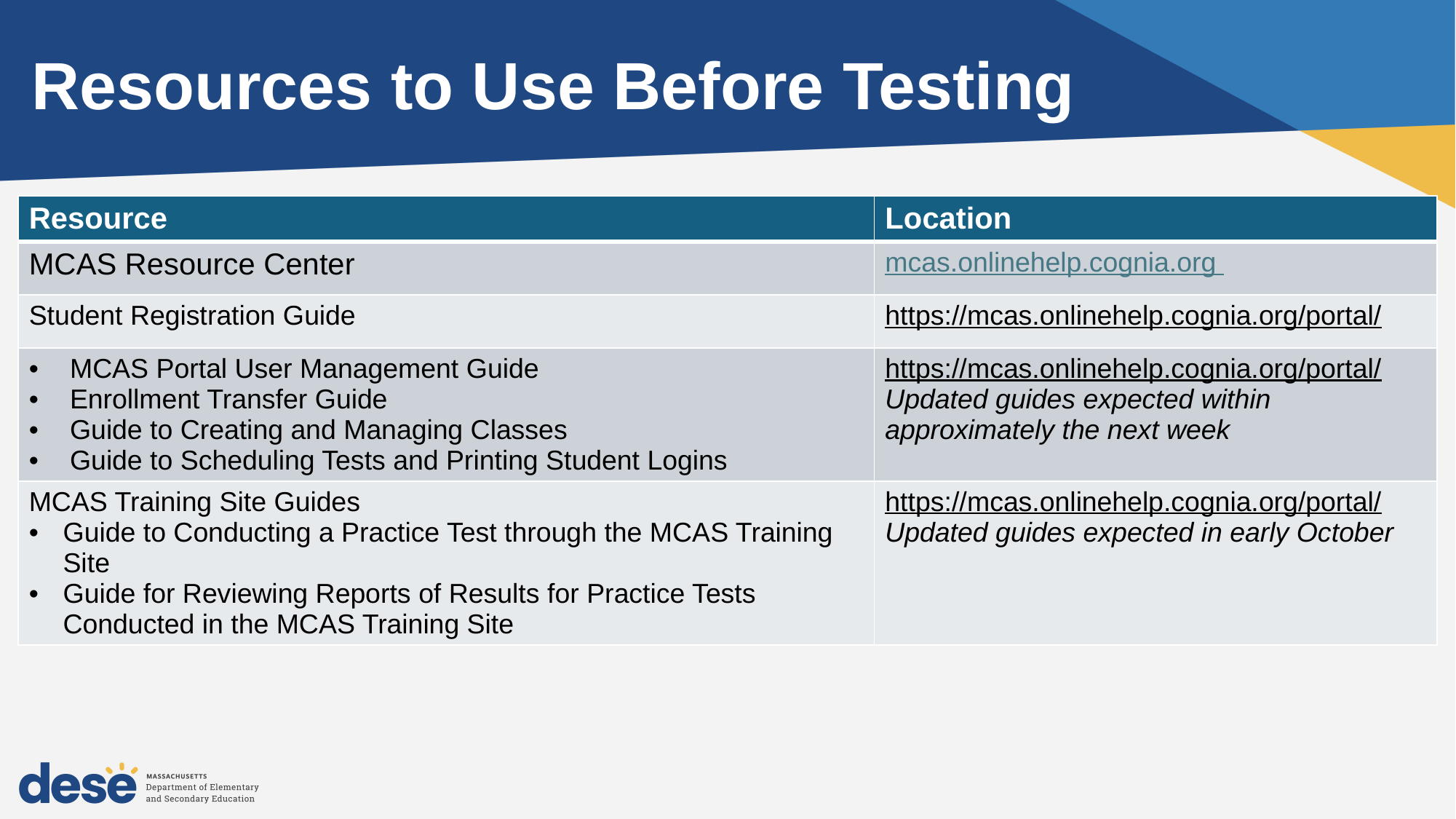

# Resources to Use Before Testing
| Resource | Location |
| --- | --- |
| MCAS Resource Center | mcas.onlinehelp.cognia.org |
| Student Registration Guide | https://mcas.onlinehelp.cognia.org/portal/ |
| MCAS Portal User Management Guide Enrollment Transfer Guide Guide to Creating and Managing Classes Guide to Scheduling Tests and Printing Student Logins | https://mcas.onlinehelp.cognia.org/portal/ Updated guides expected within approximately the next week |
| MCAS Training Site Guides Guide to Conducting a Practice Test through the MCAS Training Site Guide for Reviewing Reports of Results for Practice Tests Conducted in the MCAS Training Site | https://mcas.onlinehelp.cognia.org/portal/ Updated guides expected in early October |